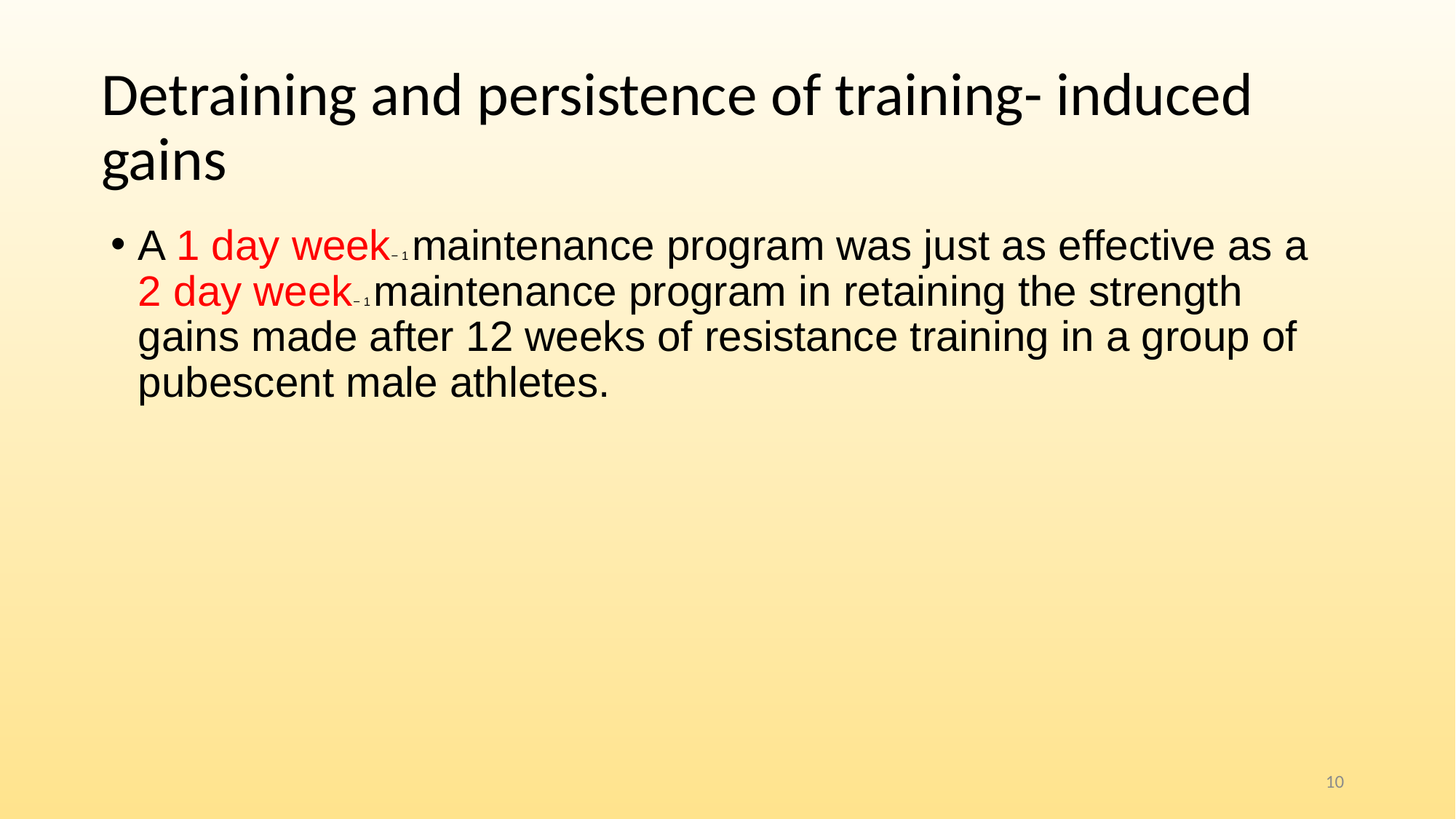

# Detraining and persistence of training- induced gains
A 1 day week− 1 maintenance program was just as effective as a 2 day week− 1 maintenance program in retaining the strength  gains made after 12 weeks of resistance training in a group of pubescent male athletes.

10